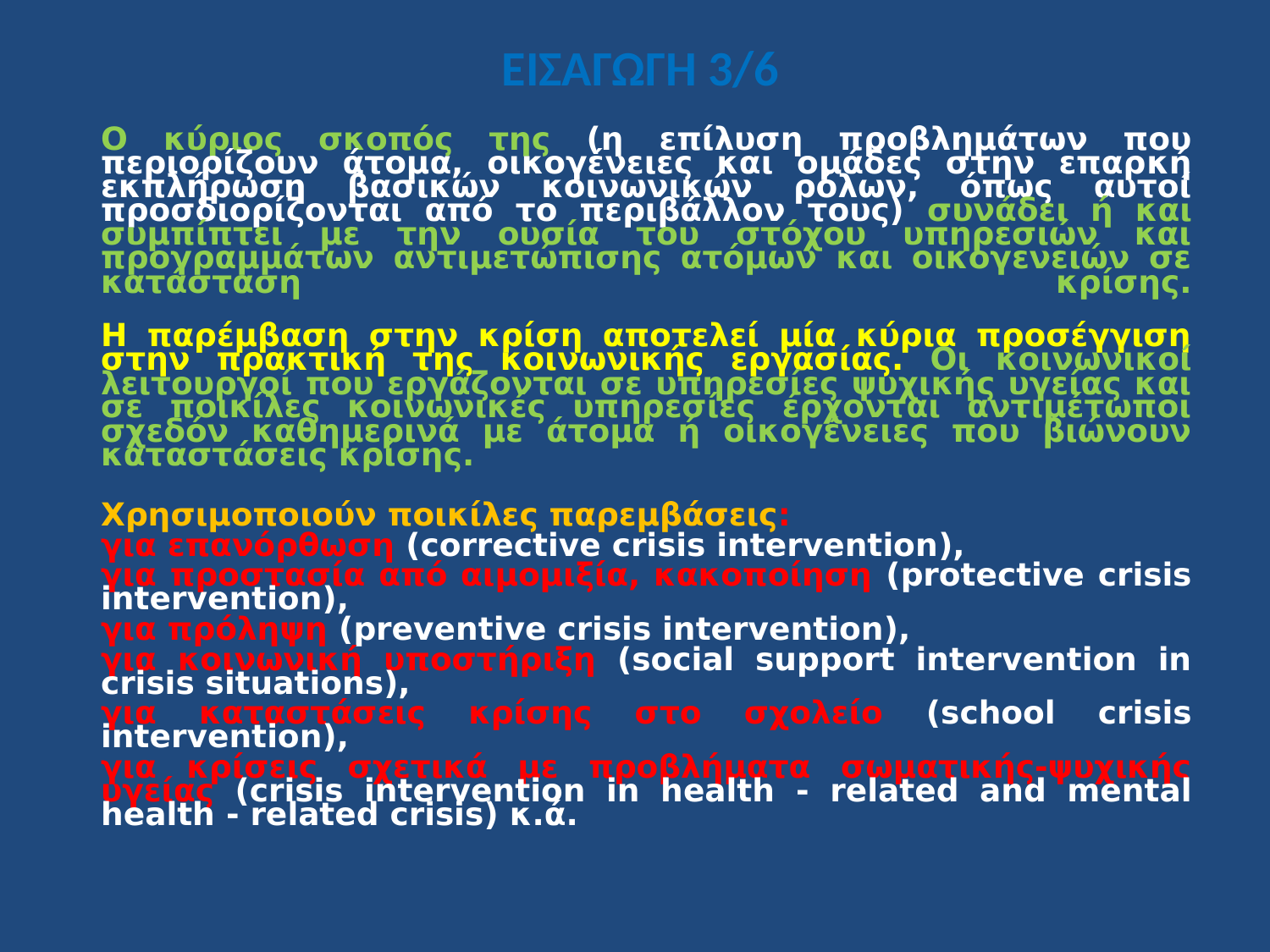

# ΕΙΣΑΓΩΓΗ 3/6

Ο κύριος σκοπός της (η επίλυση προβλημάτων που περιορίζουν άτομα, οικογένειες και ομάδες στην επαρ­κή εκπλήρωση βασικών κοινωνικών ρόλων, όπως αυτοί προσδιορίζονται από το περιβάλλον τους) συνάδει ή και συμπίπτει με την ουσία του στόχου υπηρεσιών και προγραμμάτων αντιμετώπισης ατόμων και οικογενειών σε κατάσταση κρίσης.
Η παρέμβαση στην κρίση αποτελεί μία κύρια προσέγγιση στην πρακτική της κοι­νωνικής εργασίας. Οι κοινωνικοί λειτουργοί που εργάζονται σε υπηρεσίες ψυχικής υγείας και σε ποικίλες κοινωνικές υπηρεσίες έρχονται αντιμέτωποι σχεδόν καθημερινά με άτομα ή οικογένειες που βιώνουν καταστάσεις κρίσης.

Χρησιμοποιούν ποικίλες παρεμβάσεις:
για επανόρθωση (corrective crisis intervention),
για προστασία από αιμομιξία, κακοποίηση (protective crisis intervention),
για πρόληψη (preventive crisis intervention),
για κοινωνική υποστήριξη (social support intervention in crisis situations),
για καταστάσεις κρίσης στο σχολείο (school crisis intervention),
για κρίσεις σχετικά με προβλήματα σωματικής-ψυχικής υγείας (crisis intervention in health - related and mental health - related crisis) κ.ά.